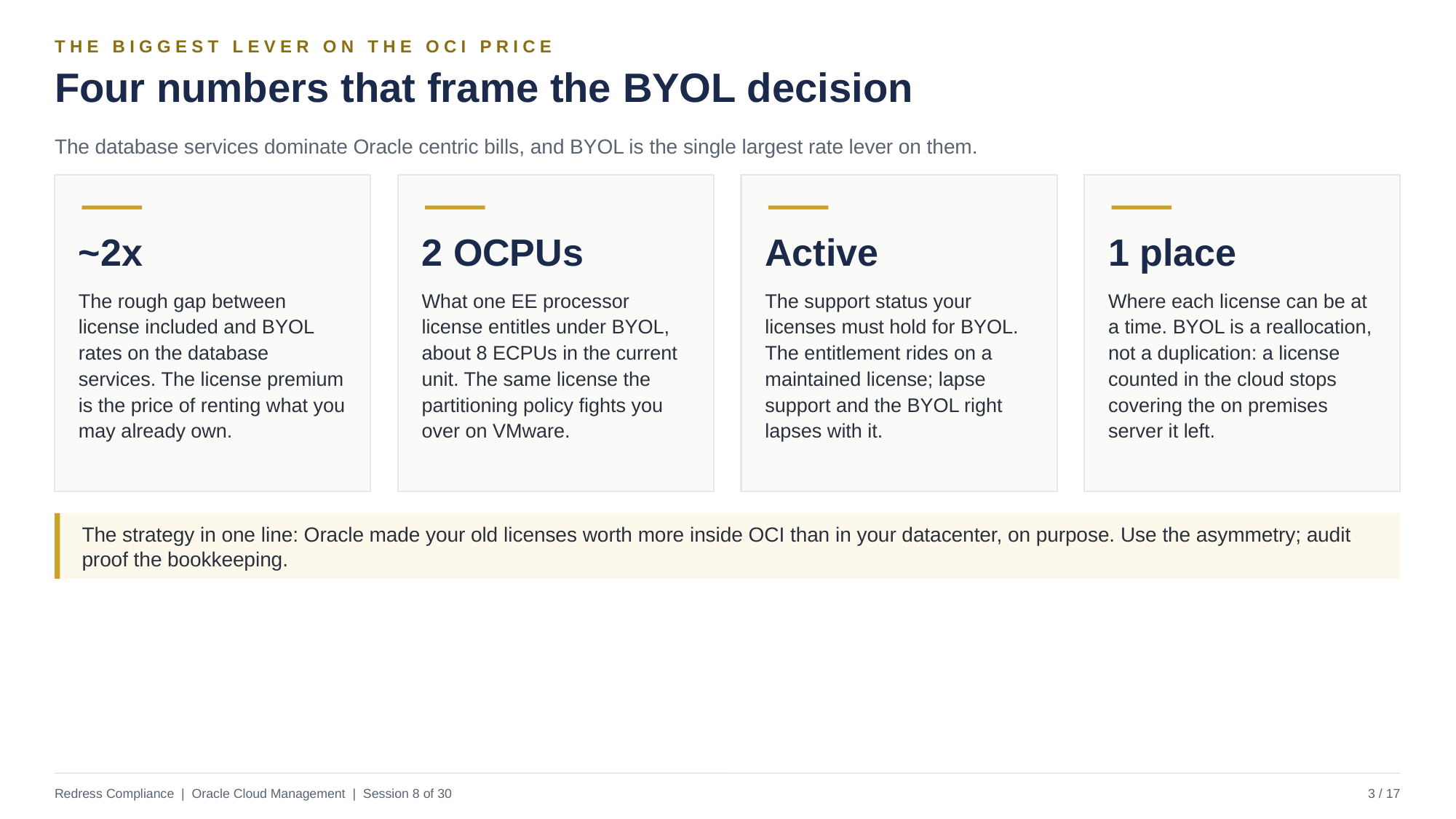

THE BIGGEST LEVER ON THE OCI PRICE
Four numbers that frame the BYOL decision
The database services dominate Oracle centric bills, and BYOL is the single largest rate lever on them.

~2x
2 OCPUs
Active
1 place
The rough gap between license included and BYOL rates on the database services. The license premium is the price of renting what you may already own.
What one EE processor license entitles under BYOL, about 8 ECPUs in the current unit. The same license the partitioning policy fights you over on VMware.
The support status your licenses must hold for BYOL. The entitlement rides on a maintained license; lapse support and the BYOL right lapses with it.
Where each license can be at a time. BYOL is a reallocation, not a duplication: a license counted in the cloud stops covering the on premises server it left.

The strategy in one line: Oracle made your old licenses worth more inside OCI than in your datacenter, on purpose. Use the asymmetry; audit proof the bookkeeping.

Redress Compliance  |  Oracle Cloud Management  |  Session 8 of 30
3 / 17